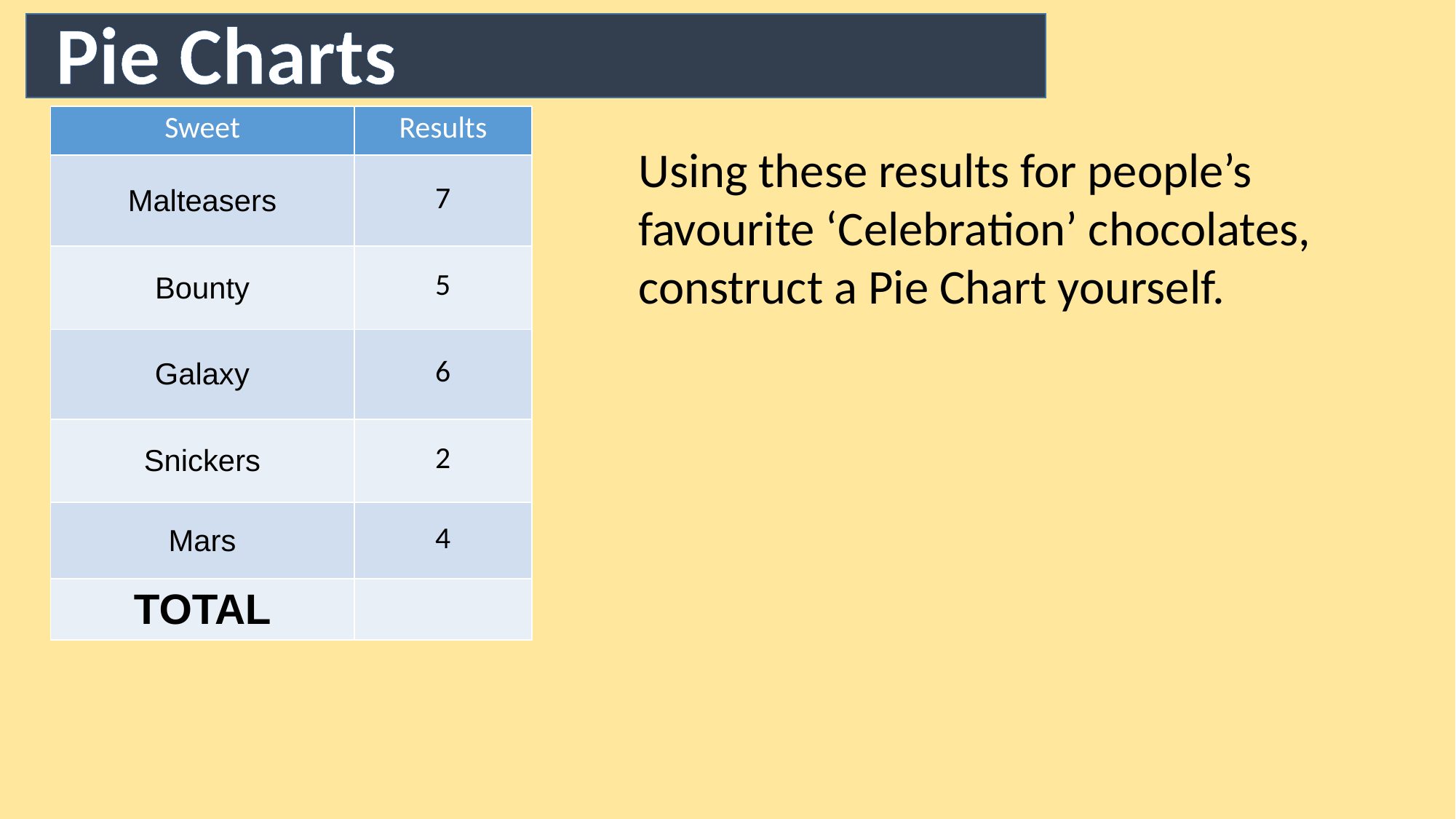

Pie Charts

| Sweet | Results |
| --- | --- |
| Malteasers | 7 |
| Bounty | 5 |
| Galaxy | 6 |
| Snickers | 2 |
| Mars | 4 |
| TOTAL |  |
Using these results for people’s favourite ‘Celebration’ chocolates, construct a Pie Chart yourself.